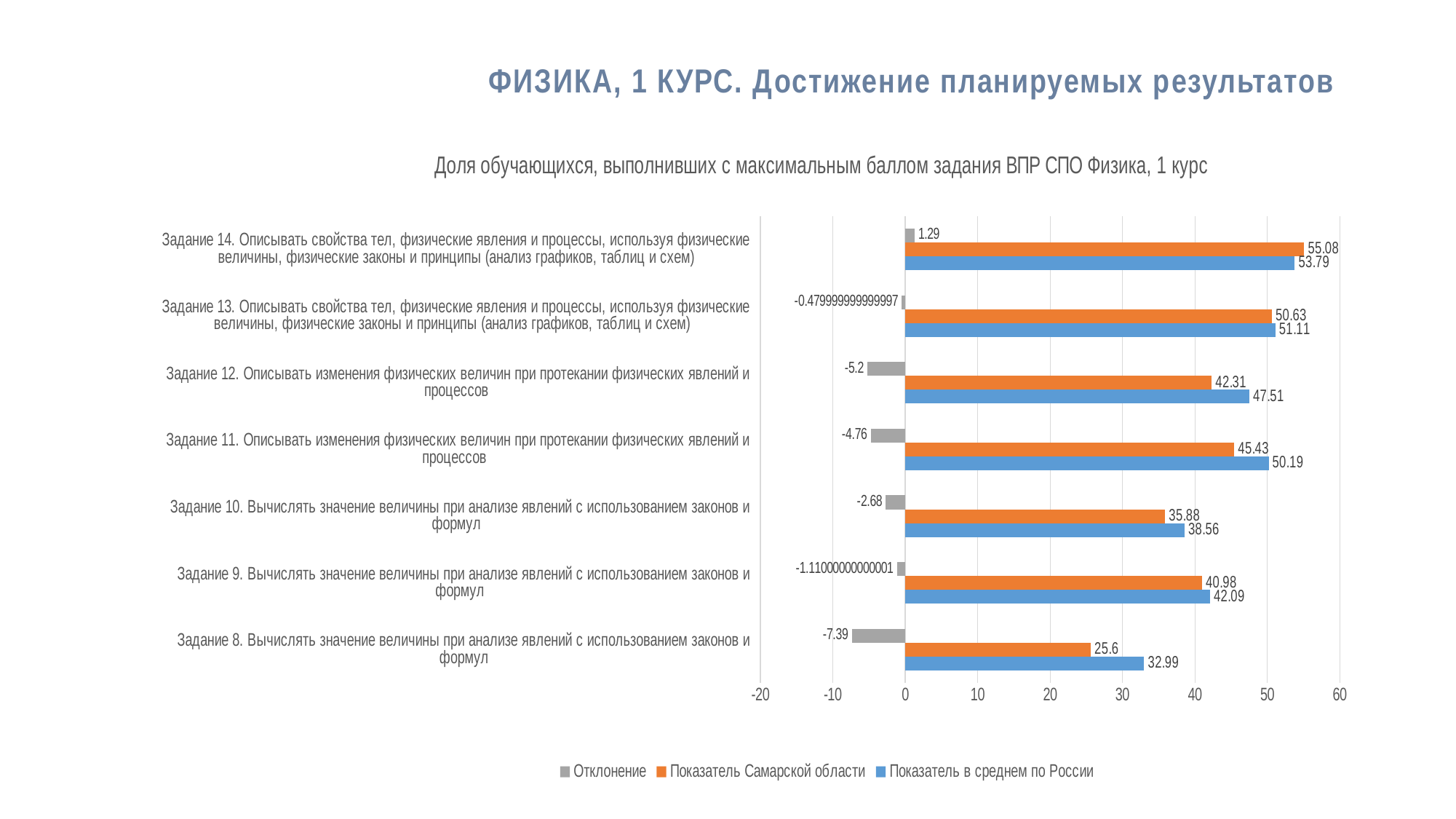

# ФИЗИКА, 1 КУРС. Достижение планируемых результатов

### Chart: Доля обучающихся, выполнивших с максимальным баллом задания ВПР СПО Физика, 1 курс

| Category | Показатель в среднем по России | Показатель Самарской области | Отклонение |
|---|---|---|---|
| Задание 8. Вычислять значение величины при анализе явлений с использованием законов и формул | 32.99 | 25.6 | -7.390000000000001 |
| Задание 9. Вычислять значение величины при анализе явлений с использованием законов и формул   | 42.09 | 40.98 | -1.1100000000000065 |
| Задание 10. Вычислять значение величины при анализе явлений с использованием законов и формул   | 38.56 | 35.88 | -2.6799999999999997 |
| Задание 11. Описывать изменения физических величин при протекании физических явлений и процессов   | 50.19 | 45.43 | -4.759999999999998 |
| Задание 12. Описывать изменения физических величин при протекании физических явлений и процессов  | 47.51 | 42.31 | -5.199999999999996 |
| Задание 13. Описывать свойства тел, физические явления и процессы, используя физические величины, физические законы и принципы (анализ графиков, таблиц и схем)   | 51.11 | 50.63 | -0.4799999999999969 |
| Задание 14. Описывать свойства тел, физические явления и процессы, используя физические величины, физические законы и принципы (анализ графиков, таблиц и схем) | 53.79 | 55.08 | 1.2899999999999991 |